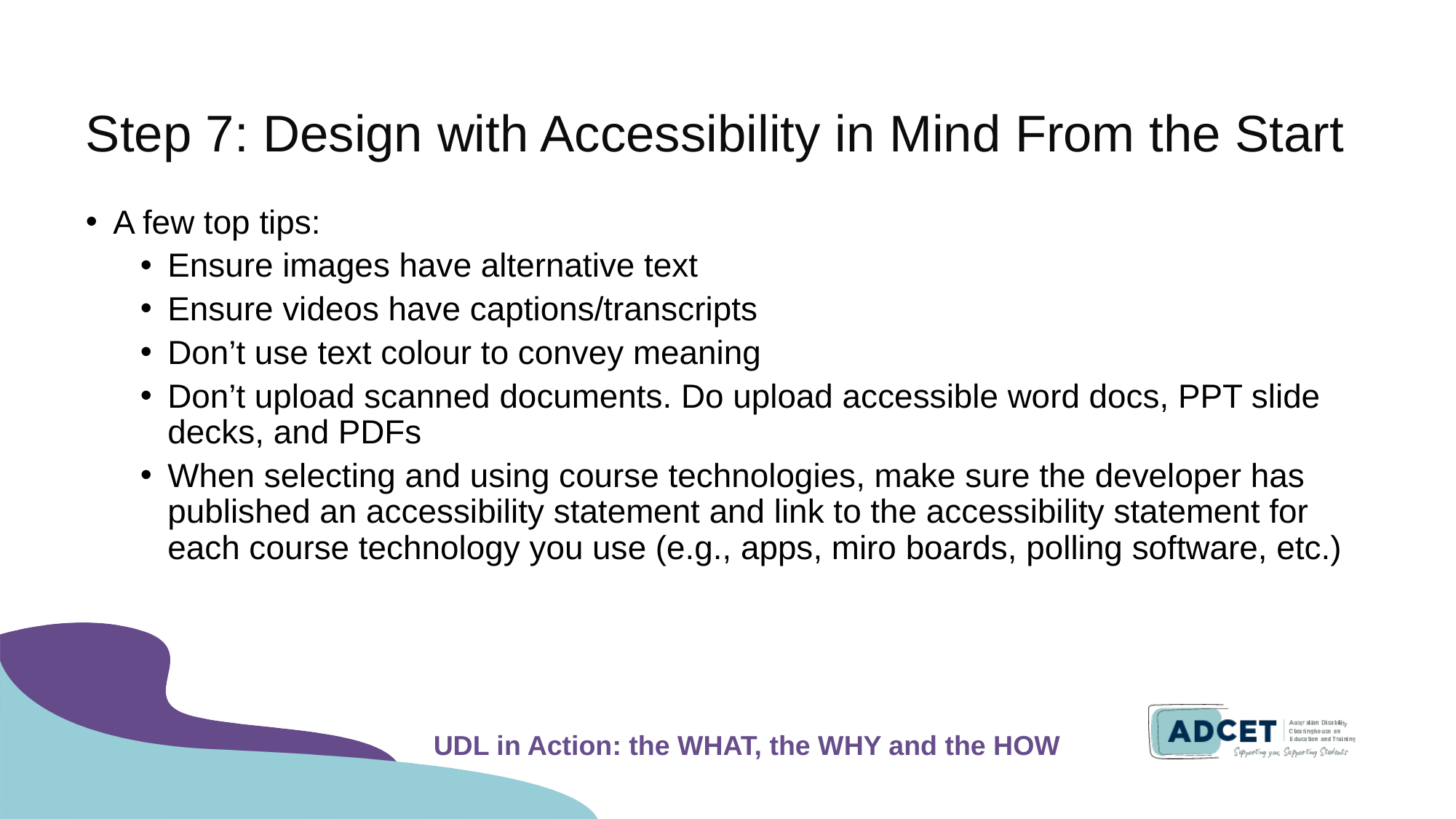

# Step 7: Design with Accessibility in Mind From the Start
A few top tips:
Ensure images have alternative text
Ensure videos have captions/transcripts
Don’t use text colour to convey meaning
Don’t upload scanned documents. Do upload accessible word docs, PPT slide decks, and PDFs
When selecting and using course technologies, make sure the developer has published an accessibility statement and link to the accessibility statement for each course technology you use (e.g., apps, miro boards, polling software, etc.)